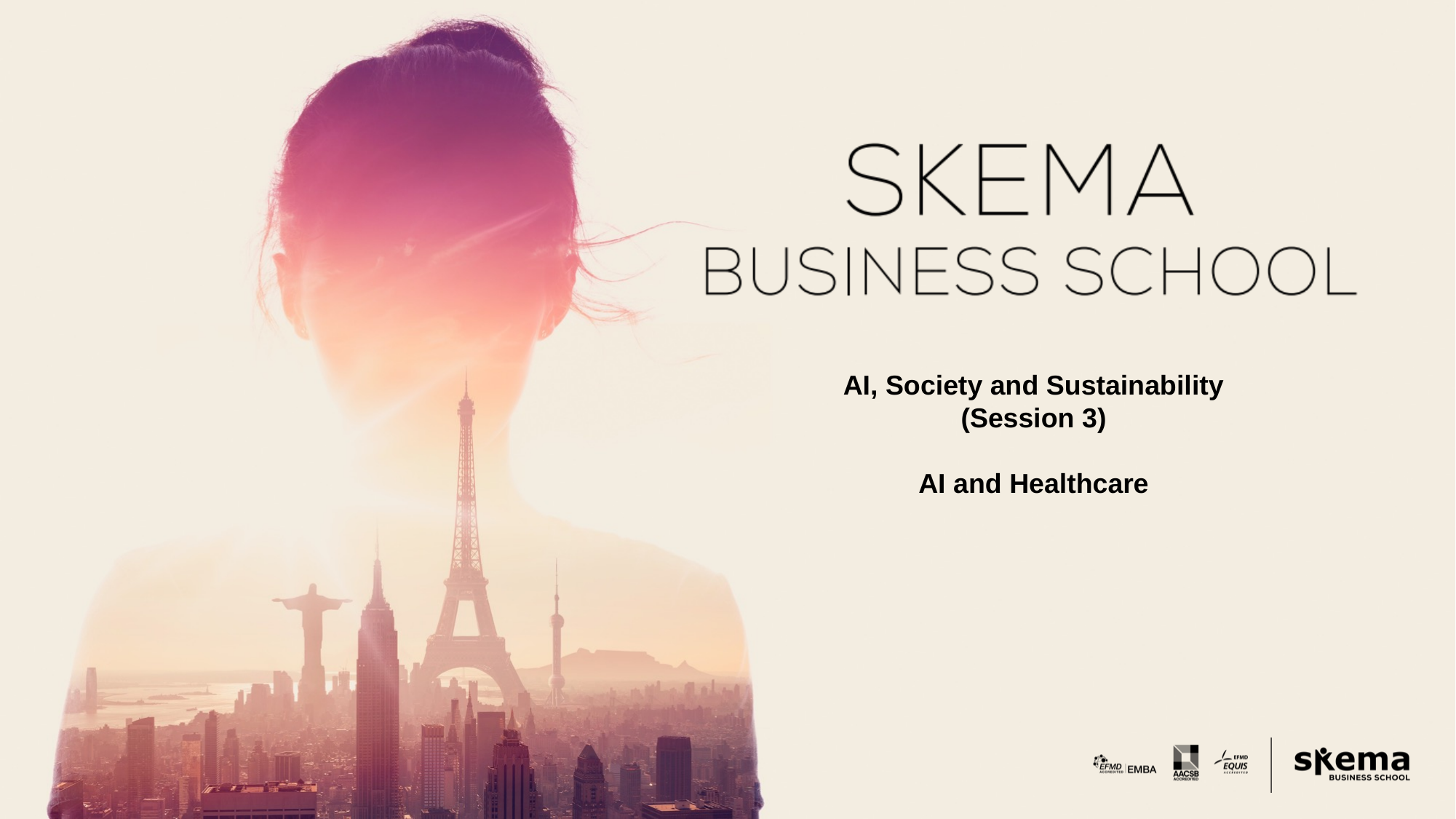

AI, Society and Sustainability
(Session 3)

AI and Healthcare